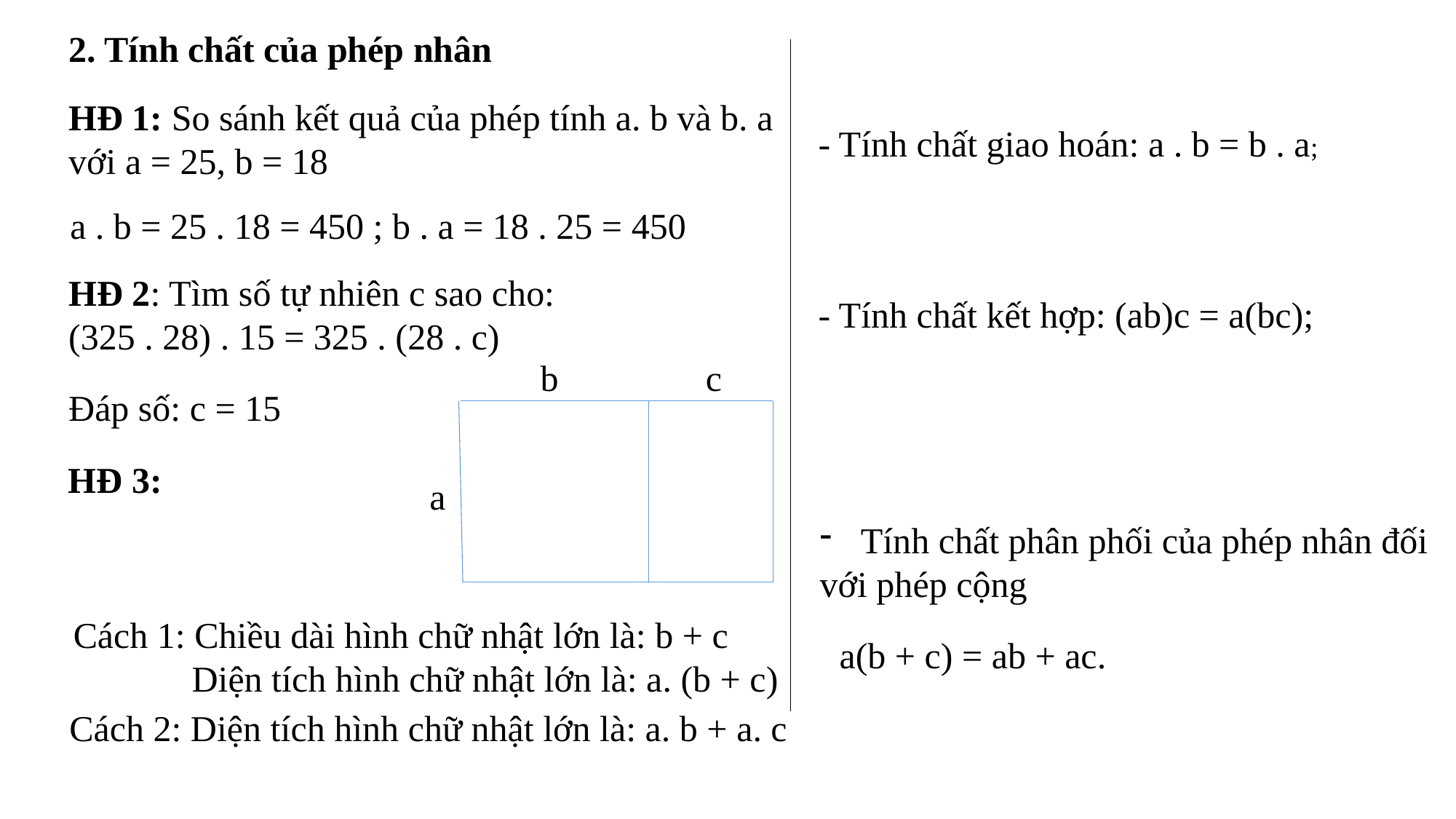

2. Tính chất của phép nhân
HĐ 1: So sánh kết quả của phép tính a. b và b. a với a = 25, b = 18
- Tính chất giao hoán: a . b = b . a;
a . b = 25 . 18 = 450 ; b . a = 18 . 25 = 450
HĐ 2: Tìm số tự nhiên c sao cho:
(325 . 28) . 15 = 325 . (28 . c)
- Tính chất kết hợp: (ab)c = a(bc);
c
b
a
Đáp số: c = 15
HĐ 3:
Tính chất phân phối của phép nhân đối
với phép cộng
Cách 1: Chiều dài hình chữ nhật lớn là: b + c
             Diện tích hình chữ nhật lớn là: a. (b + c)
a(b + c) = ab + ac.
Cách 2: Diện tích hình chữ nhật lớn là: a. b + a. c